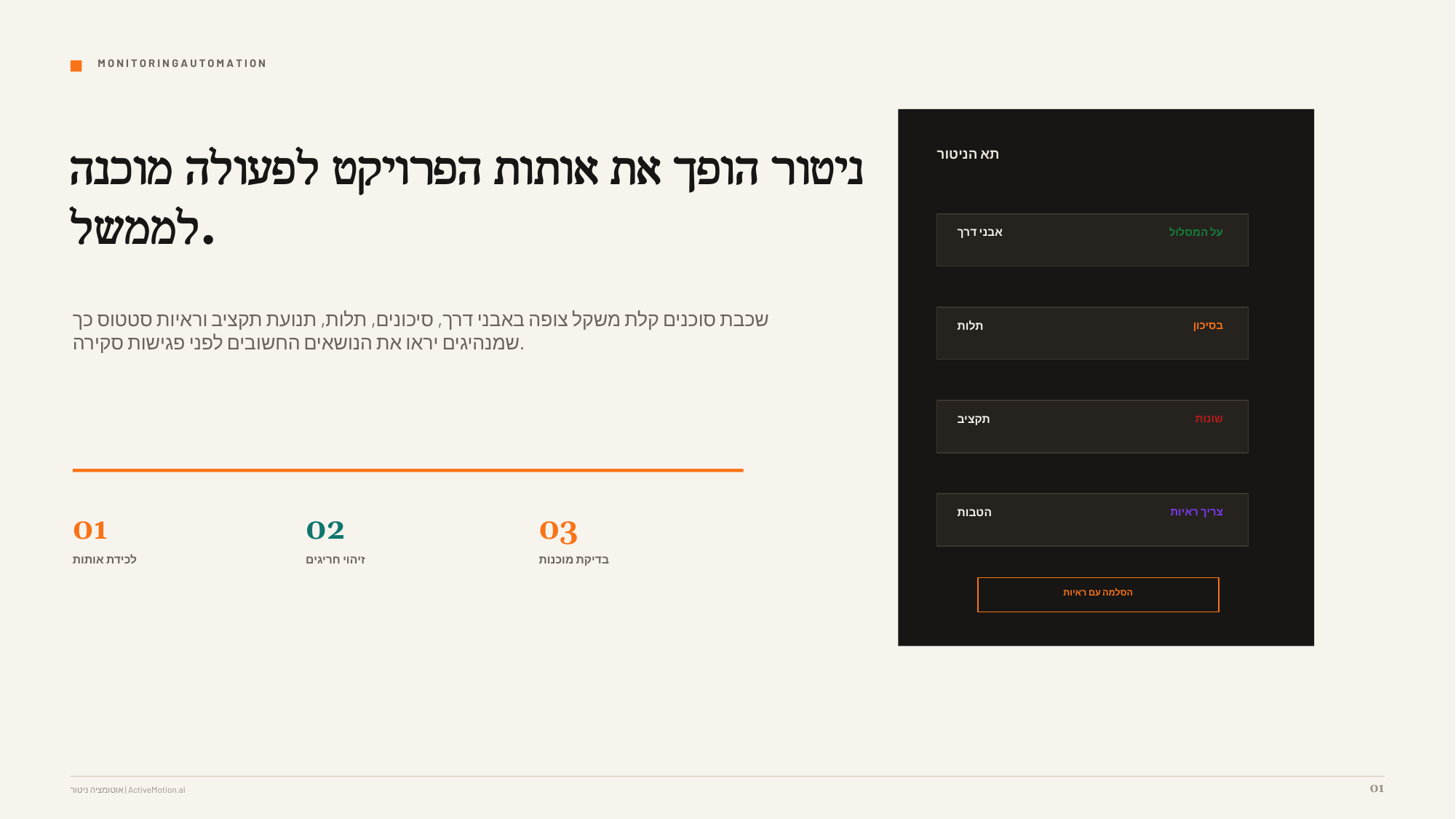

M O N I T O R I N G A U T O M A T I O N

ניטור הופך את אותות הפרויקט לפעולה מוכנה לממשל.
תא הניטור

אבני דרך
על המסלול
שכבת סוכנים קלת משקל צופה באבני דרך, סיכונים, תלות, תנועת תקציב וראיות סטטוס כך שמנהיגים יראו את הנושאים החשובים לפני פגישות סקירה.

תלות
בסיכון

תקציב
שונות

הטבות
צריך ראיות
01
02
03
לכידת אותות
זיהוי חריגים
בדיקת מוכנות

הסלמה עם ראיות

01
אוטומציה ניטור | ActiveMotion.ai